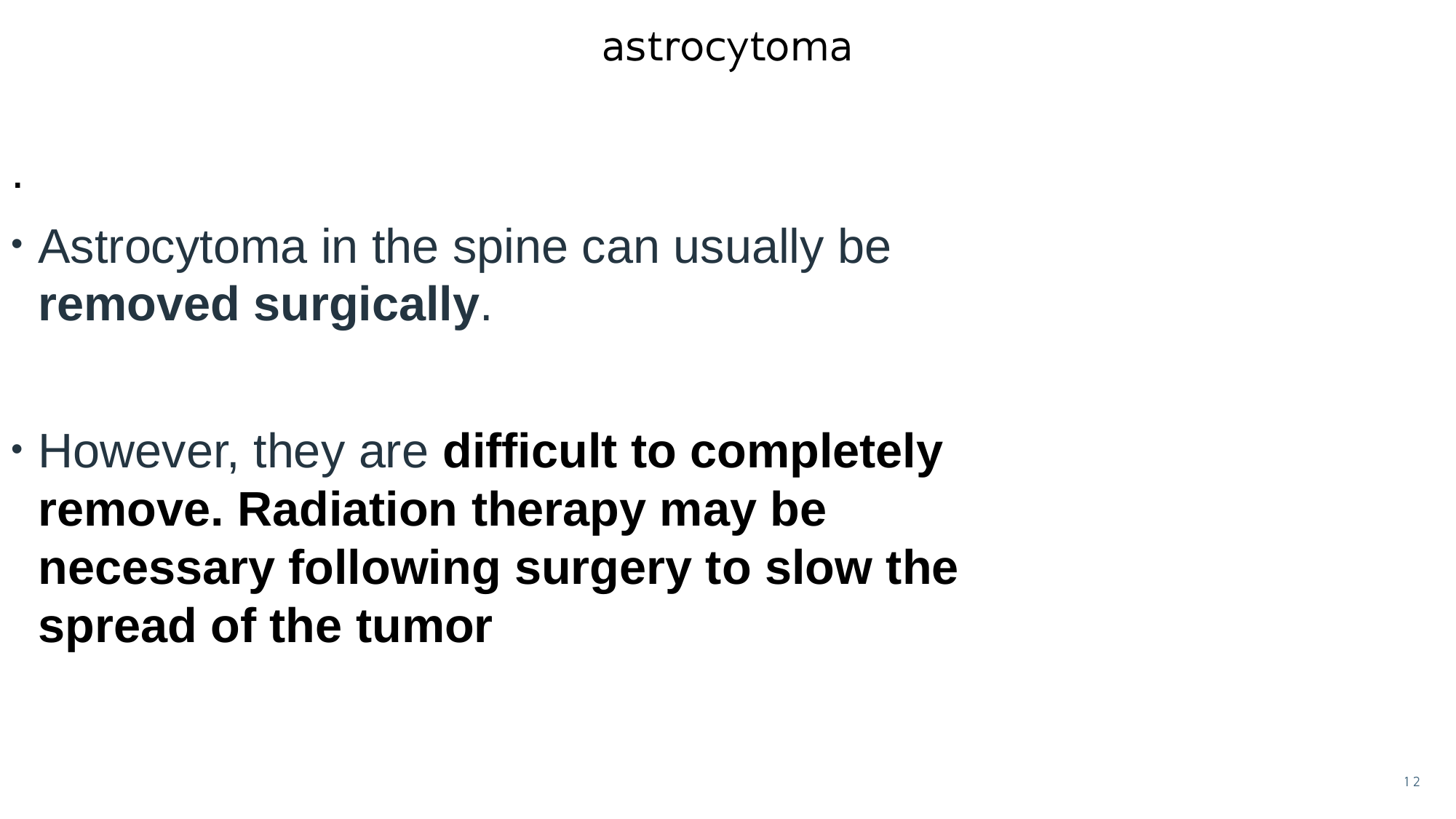

astrocytoma
.
Astrocytoma in the spine can usually be removed surgically.

However, they are difficult to completely remove. Radiation therapy may be necessary following surgery to slow the spread of the tumor
12